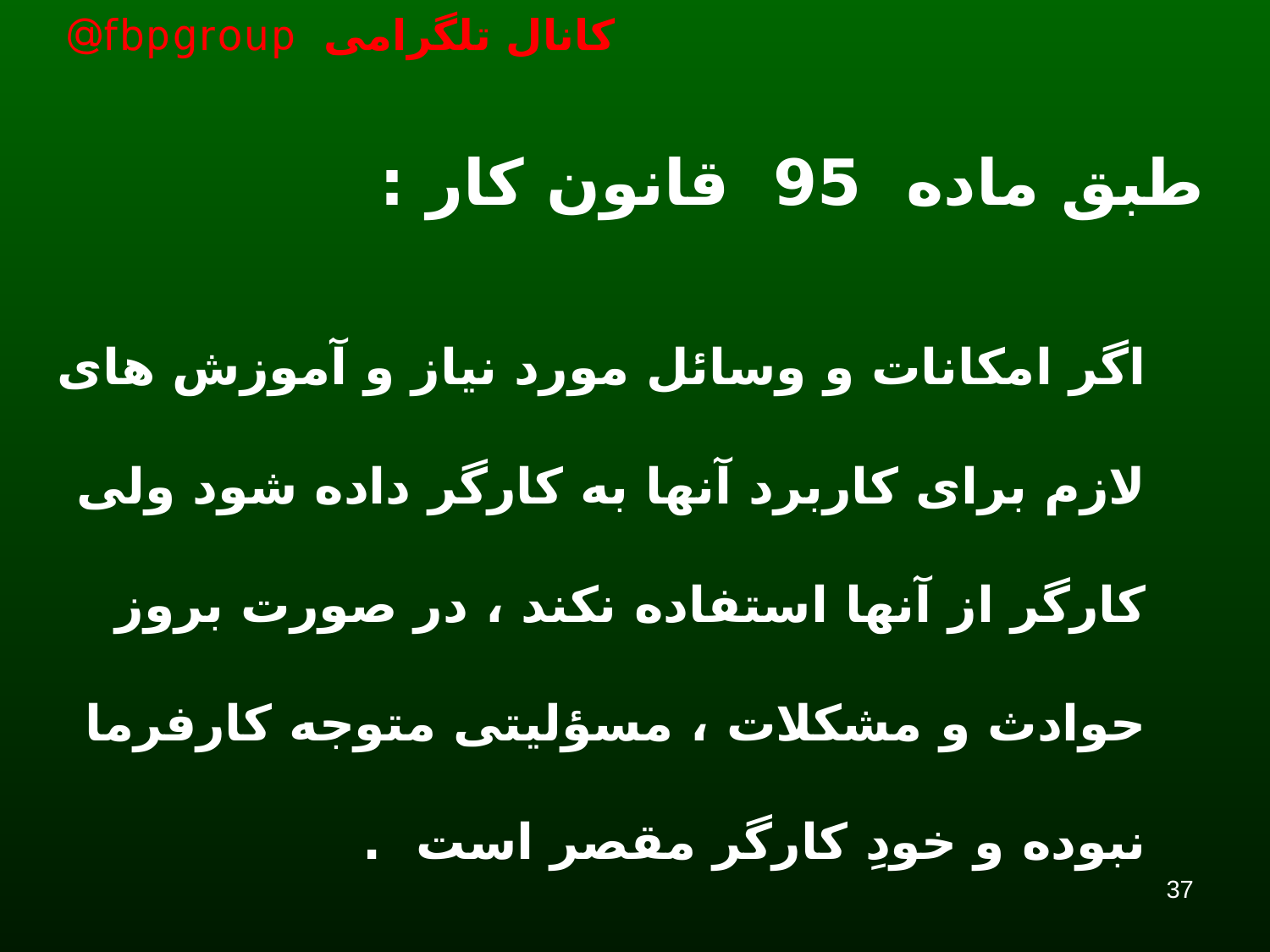

# طبق ماده  95  قانون کار :
		اگر امکانات و وسائل مورد نياز و آموزش های لازم برای کاربرد آنها به کارگر داده شود ولی کارگر از آنها استفاده نکند ، در صورت بروز حوادث و مشکلات ، مسؤليتی متوجه کارفرما نبوده و خودِ کارگر مقصر است  .
37